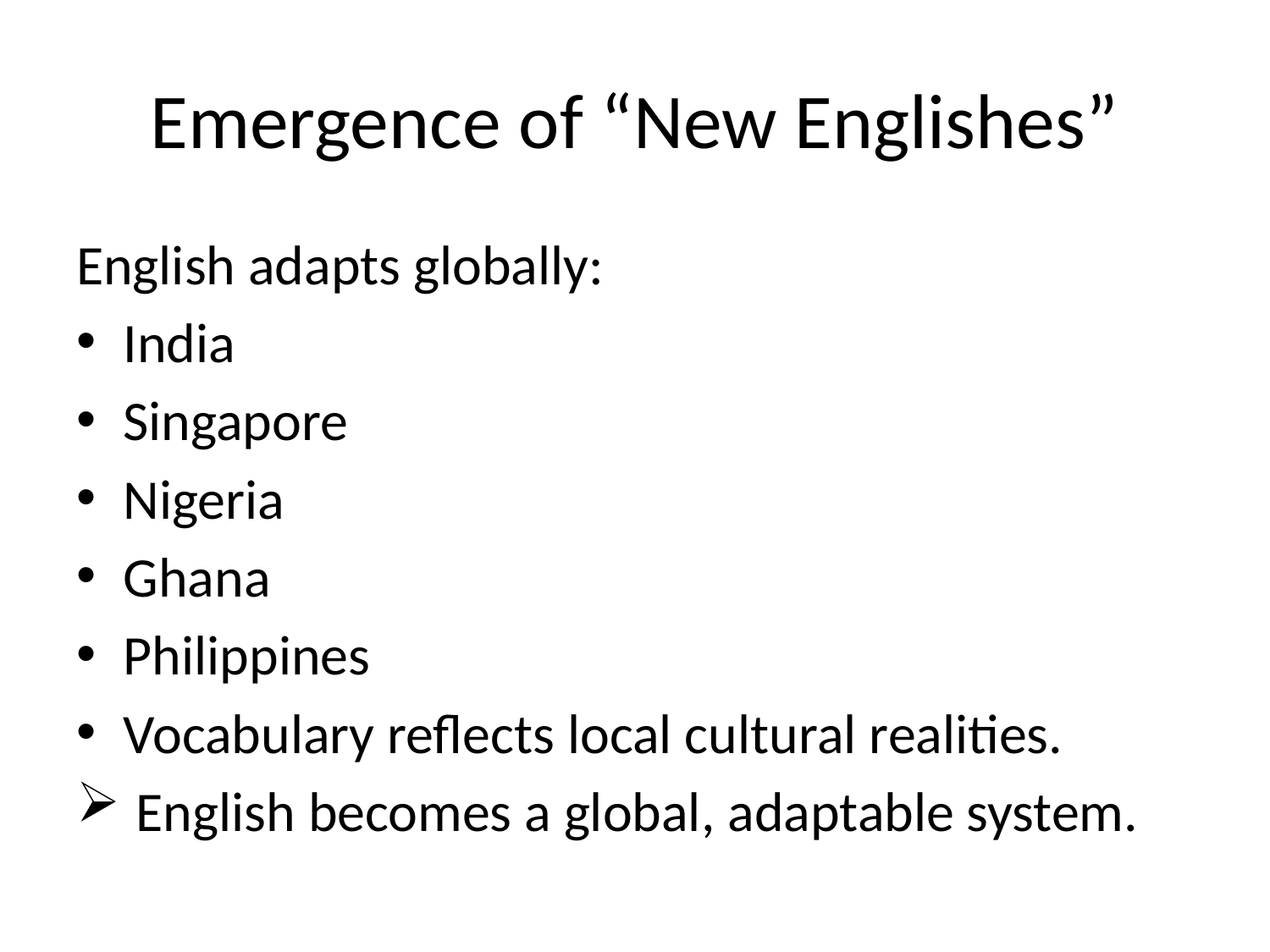

# Emergence of “New Englishes”
English adapts globally:
India
Singapore
Nigeria
Ghana
Philippines
Vocabulary reflects local cultural realities.
 English becomes a global, adaptable system.